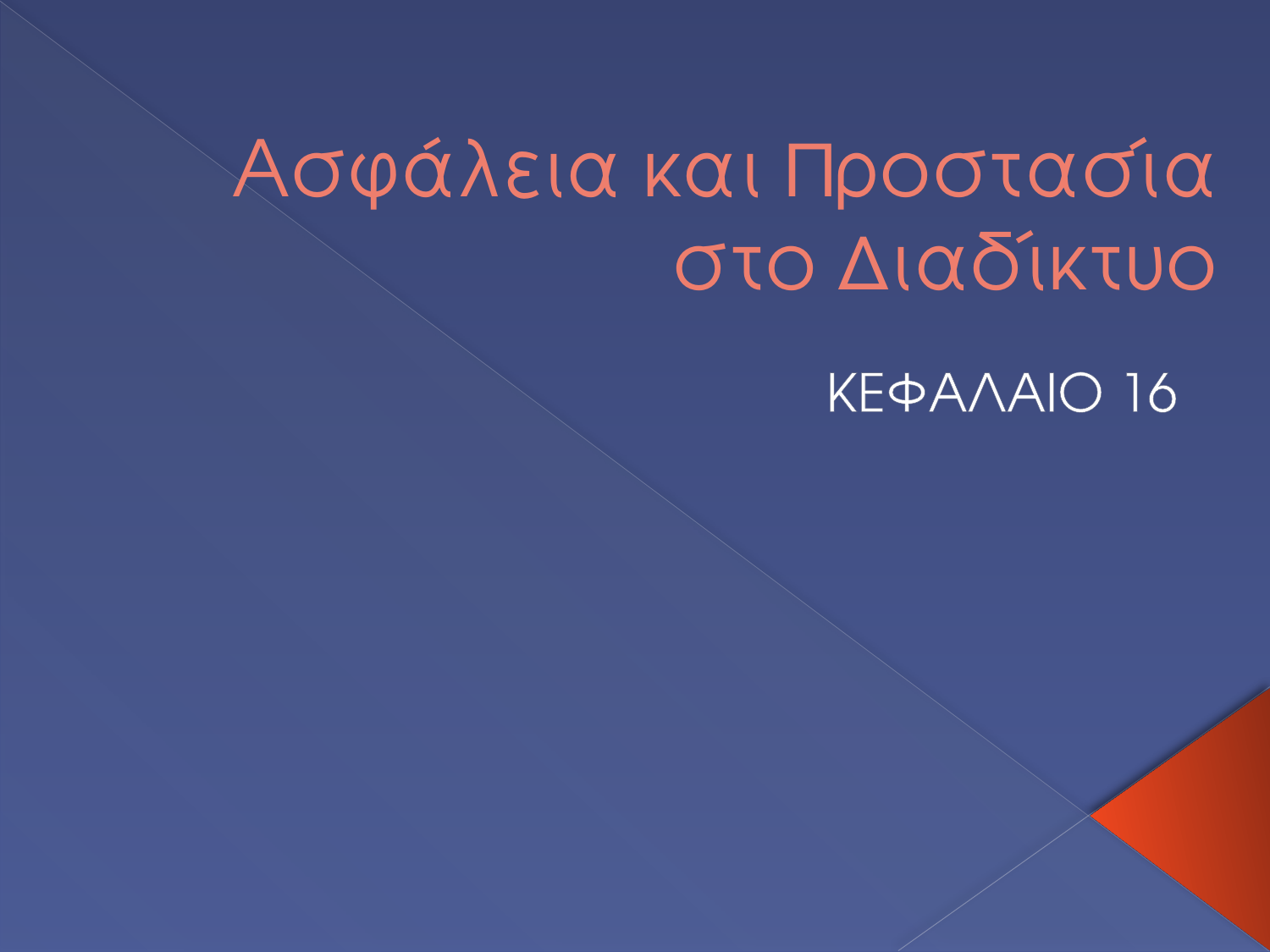

# Ασφάλεια και Προστασία στο Διαδίκτυο
ΚΕΦΑΛΑΙΟ 16